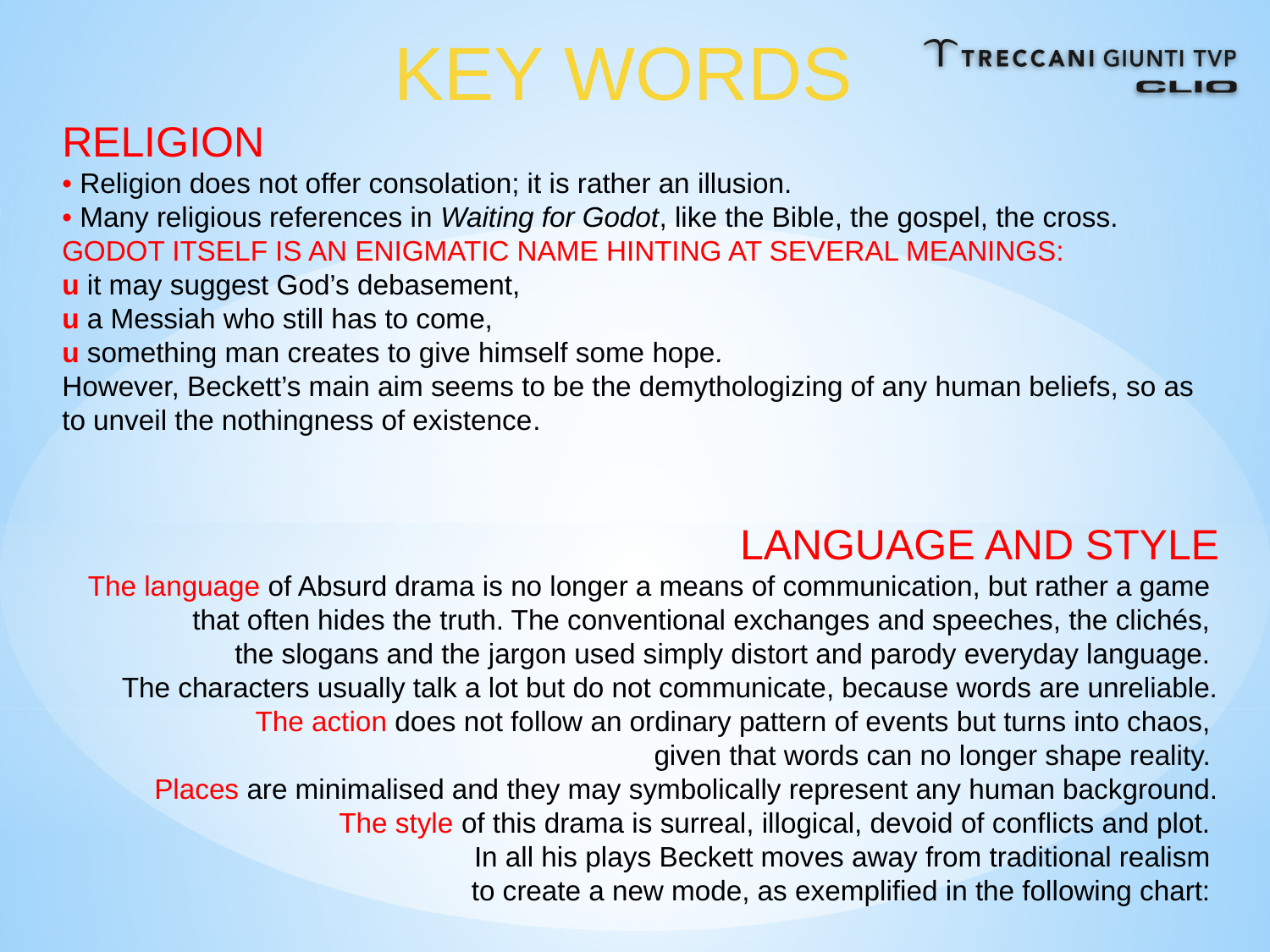

KEY WORDS
RELIGION
• Religion does not offer consolation; it is rather an illusion.
• Many religious references in Waiting for Godot, like the Bible, the gospel, the cross.
GODOT ITSELF IS AN ENIGMATIC NAME HINTING AT SEVERAL MEANINGS:
u it may suggest God’s debasement,
u a Messiah who still has to come,
u something man creates to give himself some hope.
However, Beckett’s main aim seems to be the demythologizing of any human beliefs, so as to unveil the nothingness of existence.
LANGUAGE AND STYLE
The language of Absurd drama is no longer a means of communication, but rather a game
that often hides the truth. The conventional exchanges and speeches, the clichés,
the slogans and the jargon used simply distort and parody everyday language.
The characters usually talk a lot but do not communicate, because words are unreliable.
 The action does not follow an ordinary pattern of events but turns into chaos,
given that words can no longer shape reality.
Places are minimalised and they may symbolically represent any human background.
 The style of this drama is surreal, illogical, devoid of conflicts and plot.
In all his plays Beckett moves away from traditional realism
to create a new mode, as exemplified in the following chart: